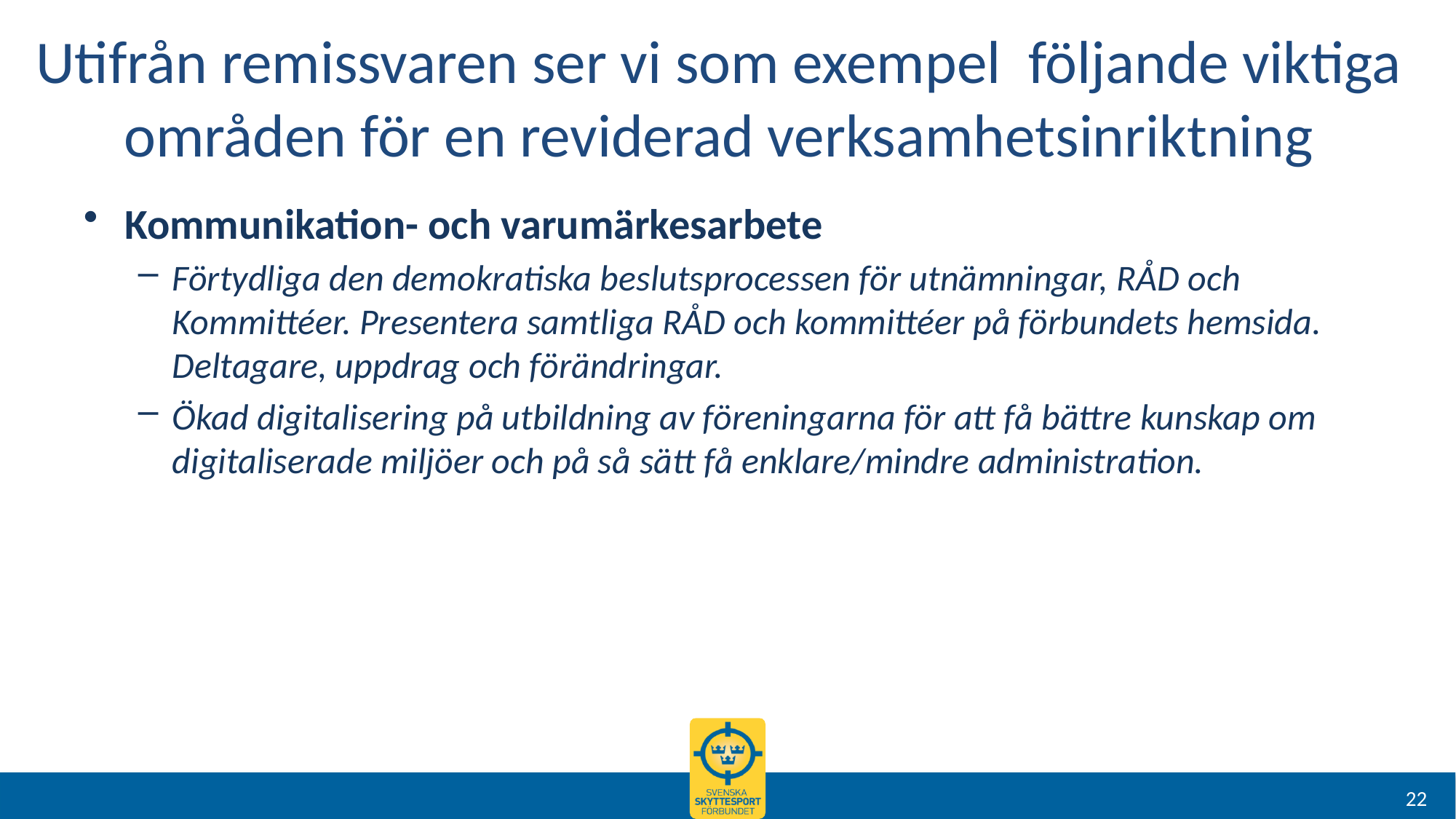

# Utifrån remissvaren ser vi som exempel  följande viktiga områden för en reviderad verksamhetsinriktning
Kommunikation- och varumärkesarbete
Förtydliga den demokratiska beslutsprocessen för utnämningar, RÅD och Kommittéer. Presentera samtliga RÅD och kommittéer på förbundets hemsida. Deltagare, uppdrag och förändringar.
Ökad digitalisering på utbildning av föreningarna för att få bättre kunskap om digitaliserade miljöer och på så sätt få enklare/mindre administration.

22